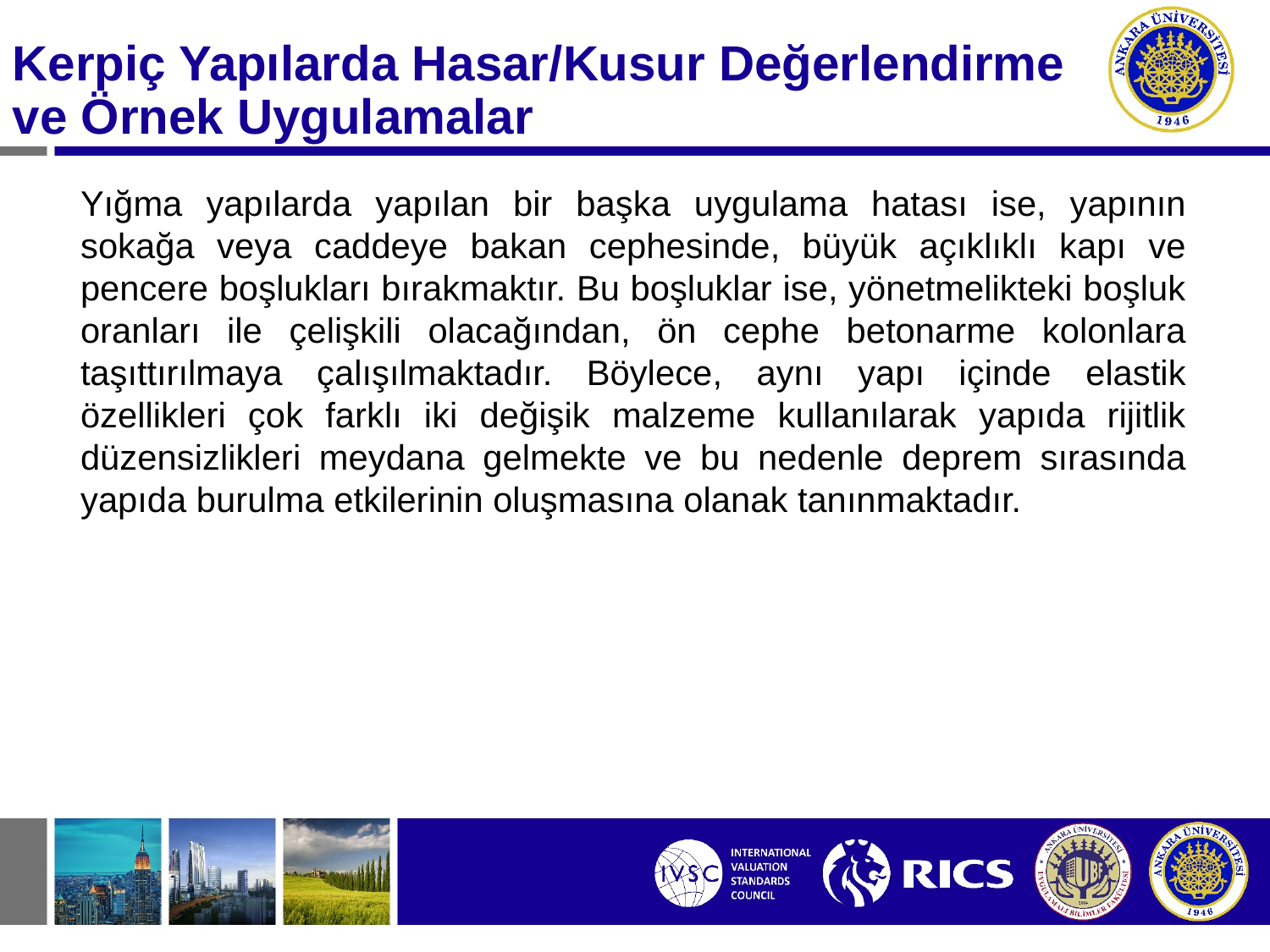

Kerpiç Yapılarda Hasar/Kusur Değerlendirme ve Örnek Uygulamalar
Yığma yapılarda yapılan bir başka uygulama hatası ise, yapının sokağa veya caddeye bakan cephesinde, büyük açıklıklı kapı ve pencere boşlukları bırakmaktır. Bu boşluklar ise, yönetmelikteki boşluk oranları ile çelişkili olacağından, ön cephe betonarme kolonlara taşıttırılmaya çalışılmaktadır. Böylece, aynı yapı içinde elastik özellikleri çok farklı iki değişik malzeme kullanılarak yapıda rijitlik düzensizlikleri meydana gelmekte ve bu nedenle deprem sırasında yapıda burulma etkilerinin oluşmasına olanak tanınmaktadır.